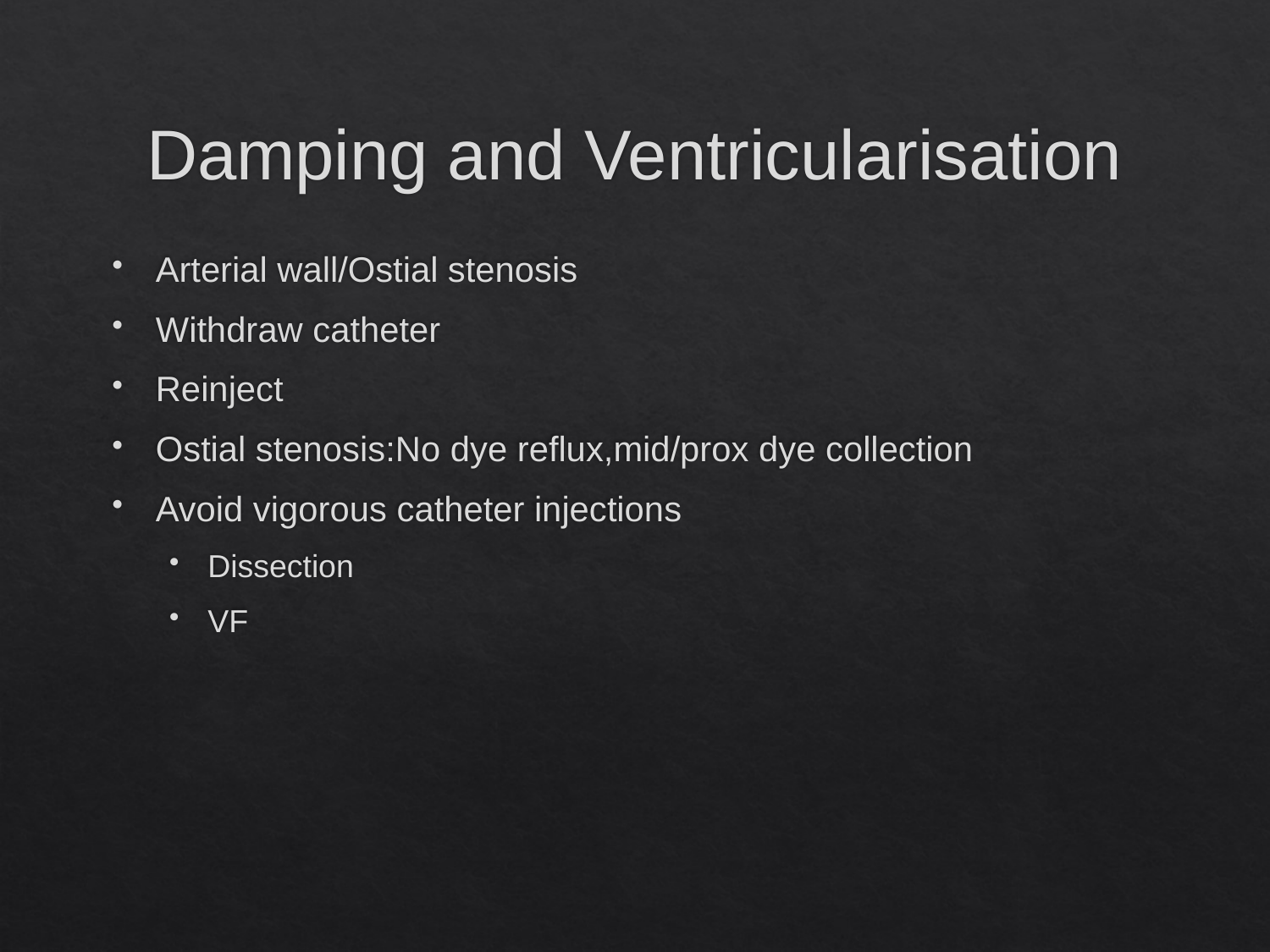

# Damping and Ventricularisation
Arterial wall/Ostial stenosis
Withdraw catheter
Reinject
Ostial stenosis:No dye reflux,mid/prox dye collection
Avoid vigorous catheter injections
Dissection
VF